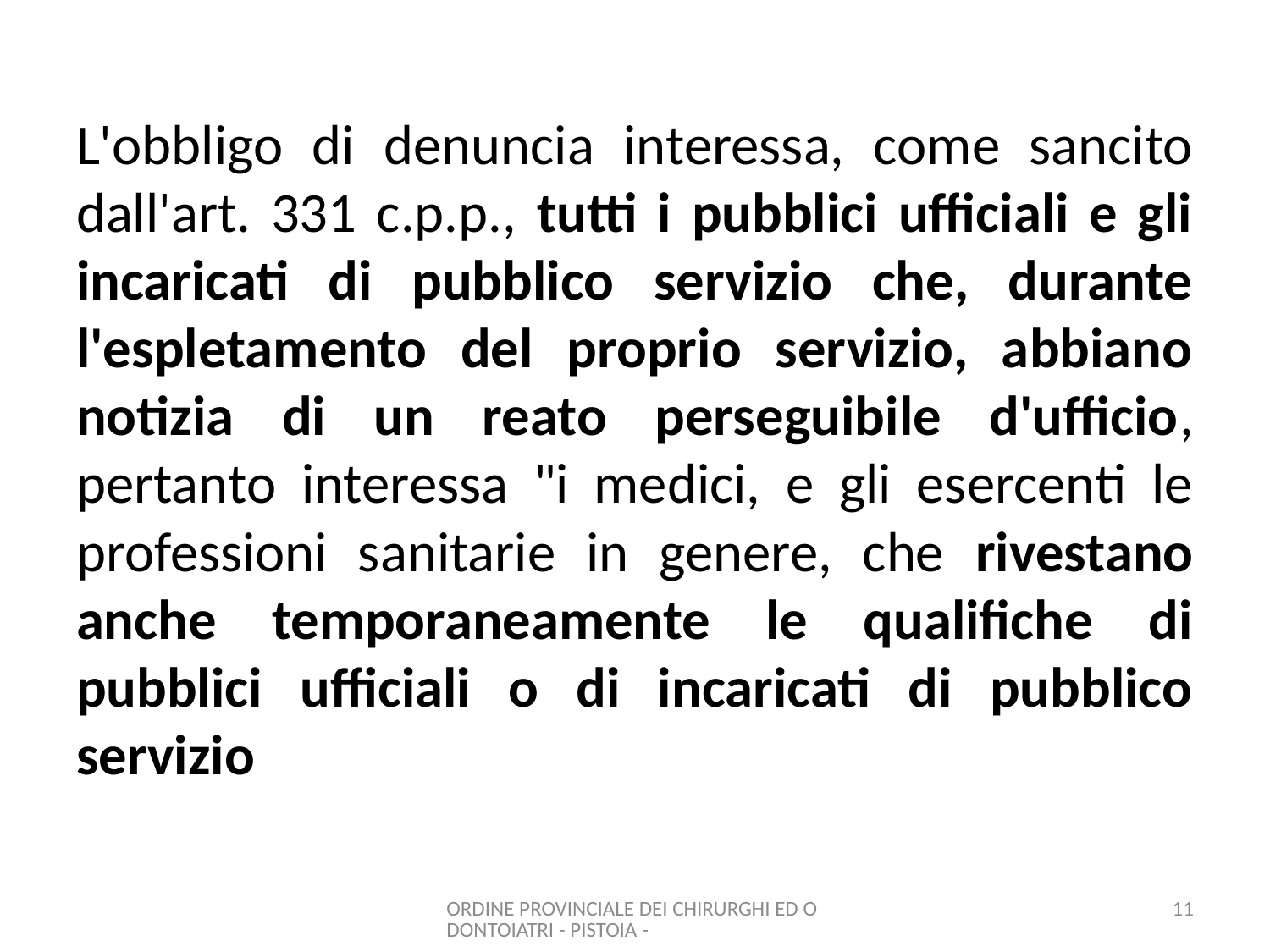

# L'obbligo di denuncia interessa, come sancito dall'art. 331 c.p.p., tutti i pubblici ufficiali e gli incaricati di pubblico servizio che, durante l'espletamento del proprio servizio, abbiano notizia di un reato perseguibile d'ufficio, pertanto interessa "i medici, e gli esercenti le professioni sanitarie in genere, che rivestano anche temporaneamente le qualifiche di pubblici ufficiali o di incaricati di pubblico servizio
ORDINE PROVINCIALE DEI CHIRURGHI ED ODONTOIATRI - PISTOIA -
11